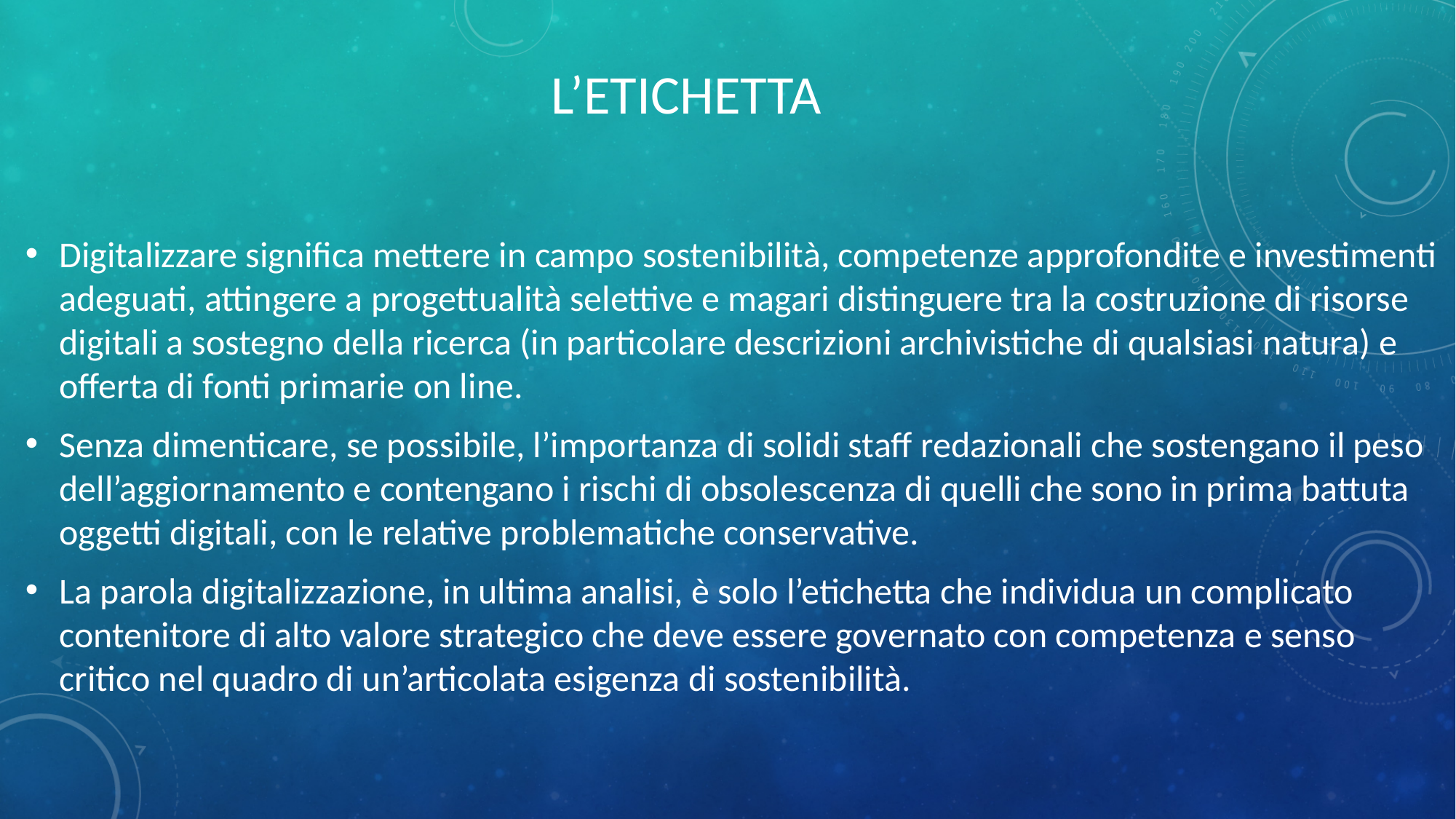

# L’etichetta
Digitalizzare significa mettere in campo sostenibilità, competenze approfondite e investimenti adeguati, attingere a progettualità selettive e magari distinguere tra la costruzione di risorse digitali a sostegno della ricerca (in particolare descrizioni archivistiche di qualsiasi natura) e offerta di fonti primarie on line.
Senza dimenticare, se possibile, l’importanza di solidi staff redazionali che sostengano il peso dell’aggiornamento e contengano i rischi di obsolescenza di quelli che sono in prima battuta oggetti digitali, con le relative problematiche conservative.
La parola digitalizzazione, in ultima analisi, è solo l’etichetta che individua un complicato contenitore di alto valore strategico che deve essere governato con competenza e senso critico nel quadro di un’articolata esigenza di sostenibilità.